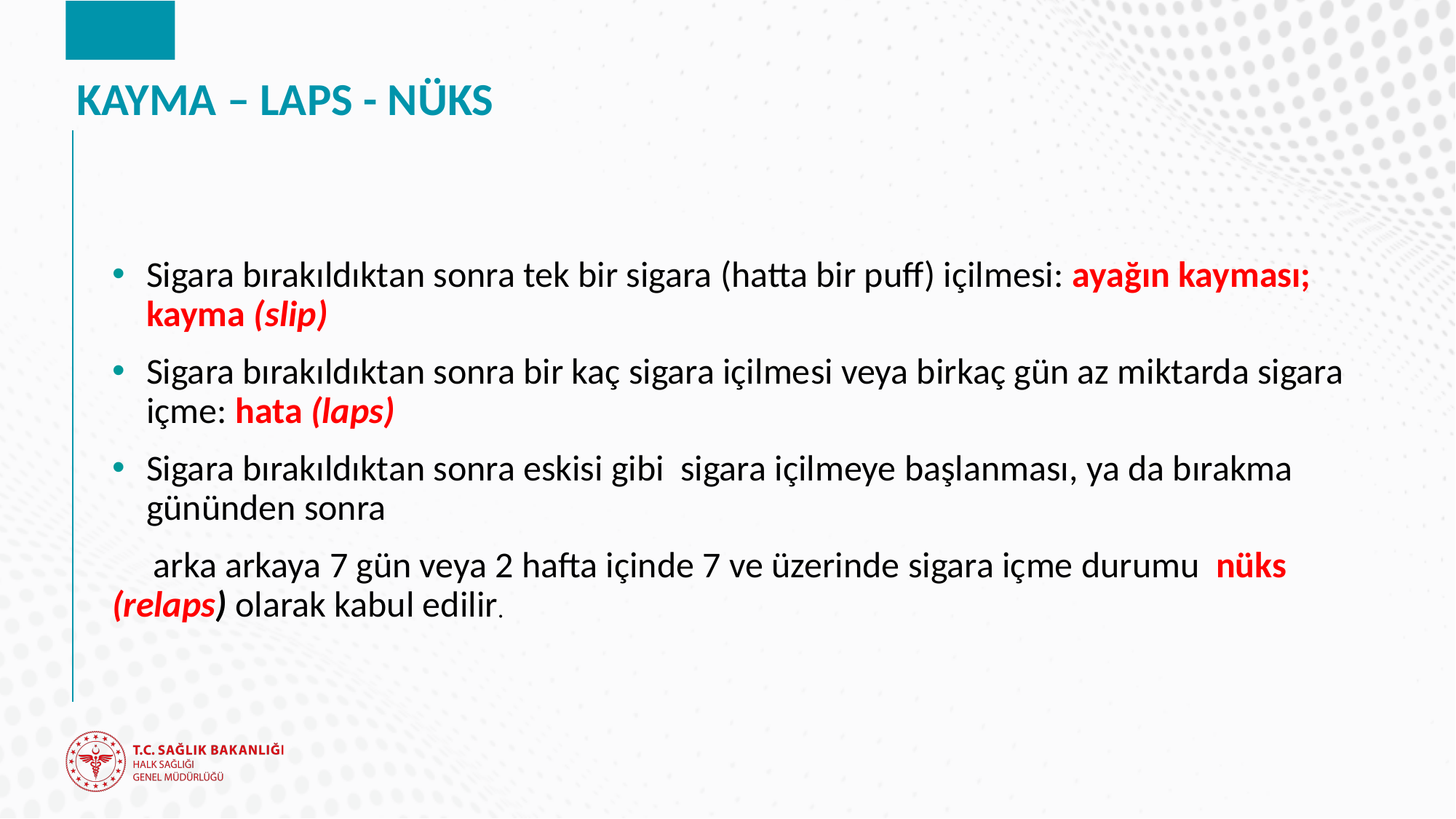

# KAYMA – LAPS - NÜKS

Sigara bırakıldıktan sonra tek bir sigara (hatta bir puff) içilmesi: ayağın kayması; kayma (slip)
Sigara bırakıldıktan sonra bir kaç sigara içilmesi veya birkaç gün az miktarda sigara içme: hata (laps)
Sigara bırakıldıktan sonra eskisi gibi  sigara içilmeye başlanması, ya da bırakma gününden sonra
     arka arkaya 7 gün veya 2 hafta içinde 7 ve üzerinde sigara içme durumu  nüks (relaps) olarak kabul edilir.